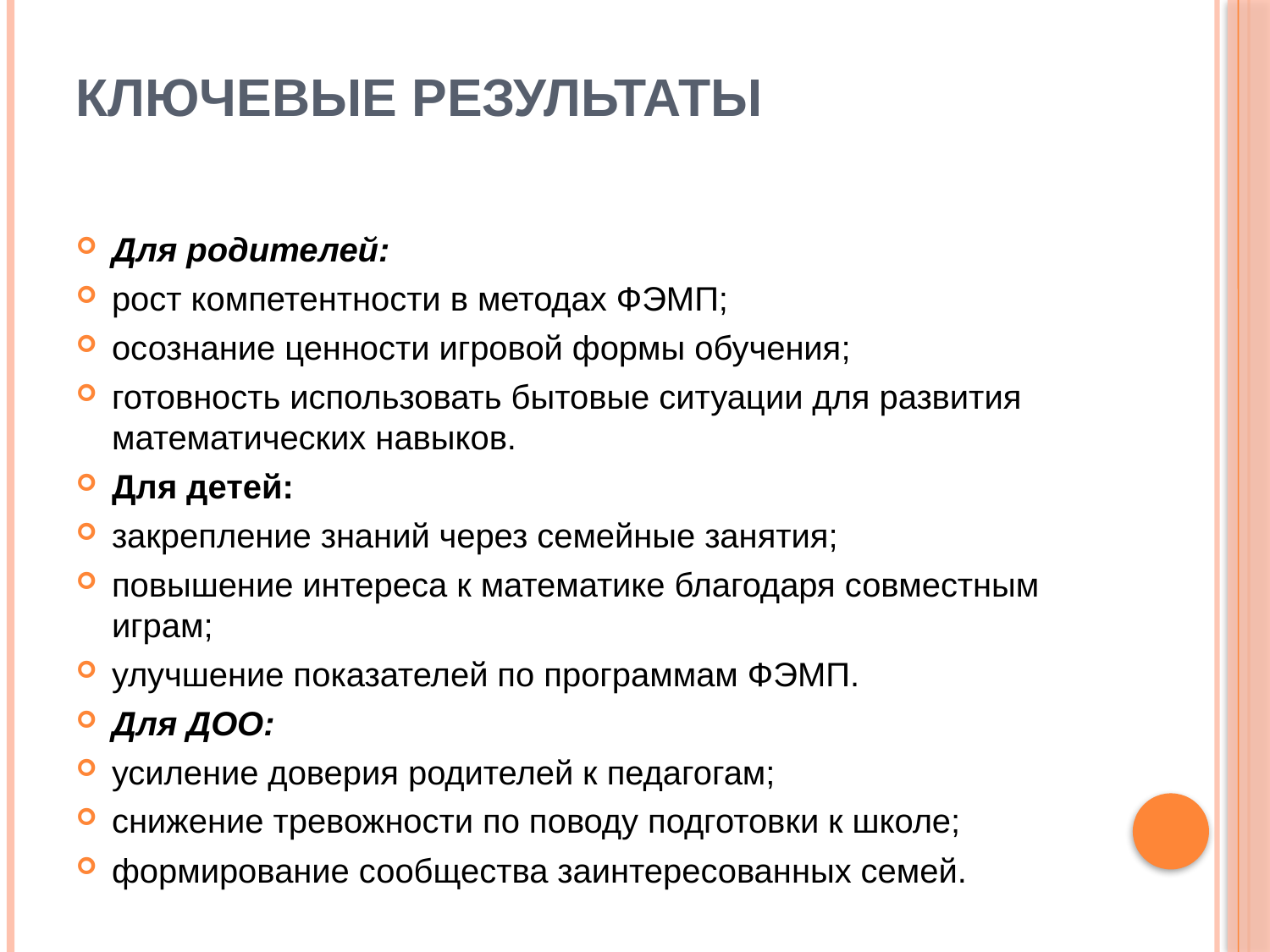

# Ключевые результаты
Для родителей:
рост компетентности в методах ФЭМП;
осознание ценности игровой формы обучения;
готовность использовать бытовые ситуации для развития математических навыков.
Для детей:
закрепление знаний через семейные занятия;
повышение интереса к математике благодаря совместным играм;
улучшение показателей по программам ФЭМП.
Для ДОО:
усиление доверия родителей к педагогам;
снижение тревожности по поводу подготовки к школе;
формирование сообщества заинтересованных семей.